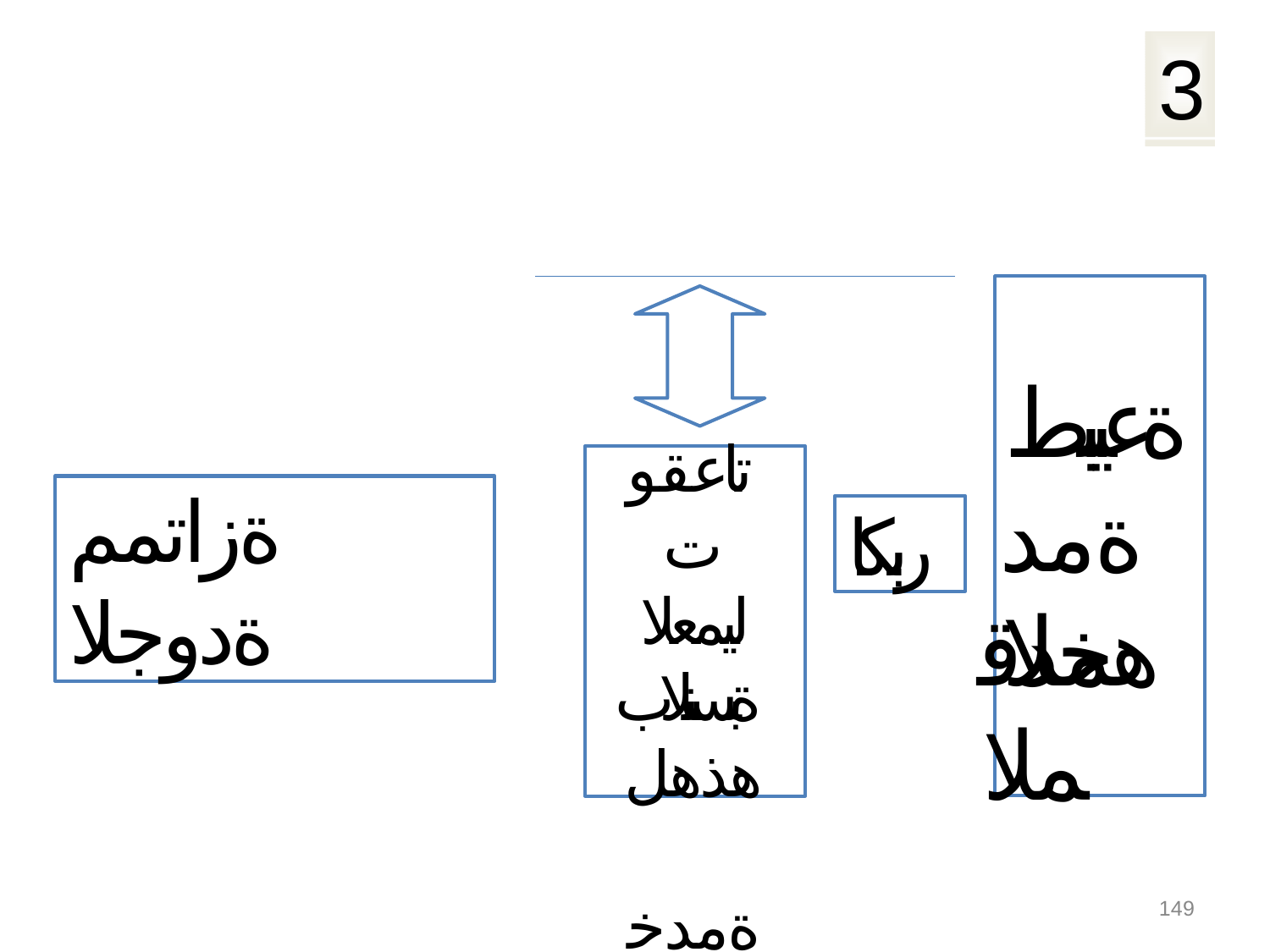

# 3

ةعيبط  ةمدخلا
تاعقوت  ليمعلا  ةبسنلاب  هذهل  ةمدخلا

ةزاتمم ةدوجلا
ربكا
همدقملا
149